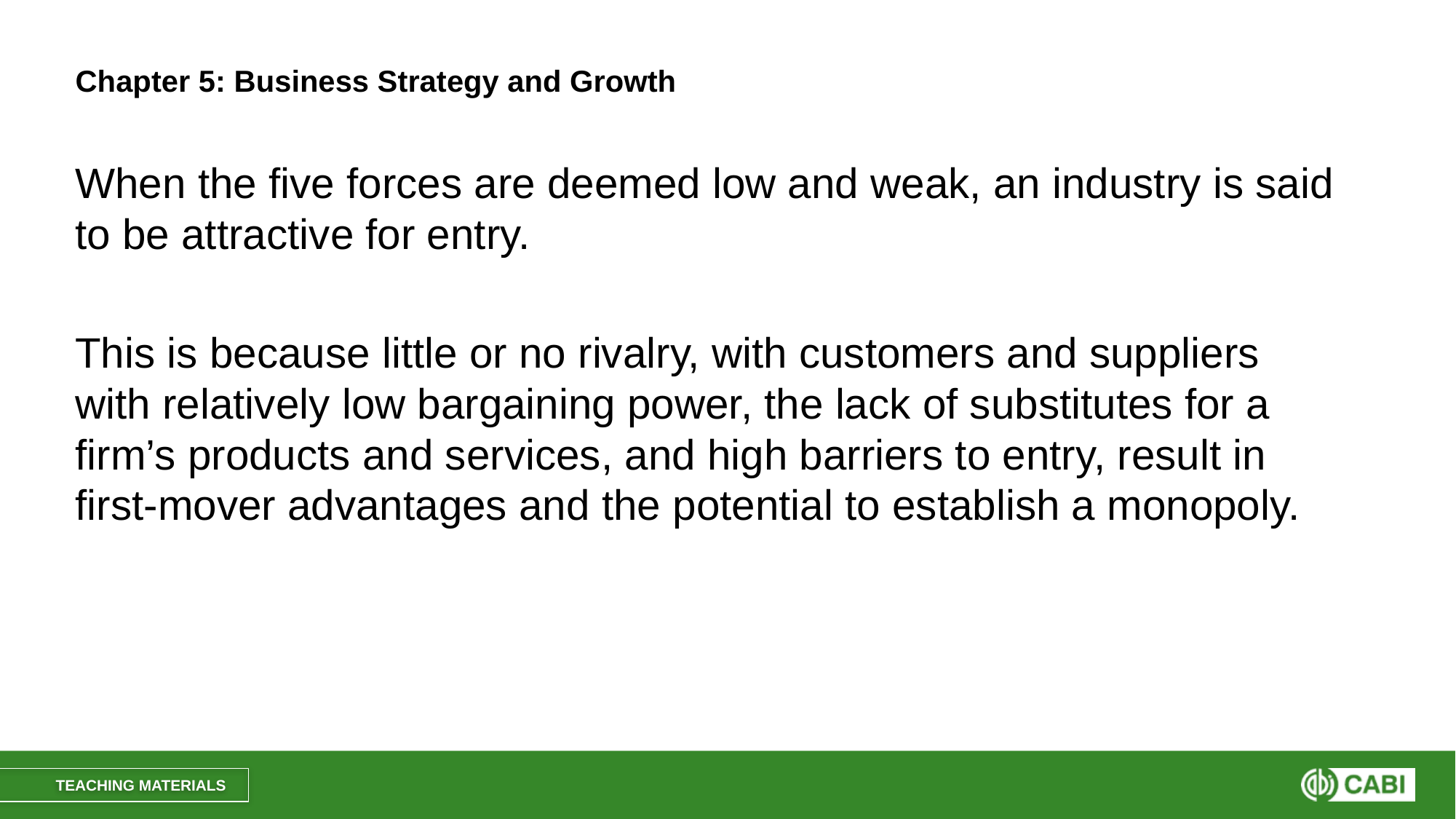

# Chapter 5: Business Strategy and Growth
When the five forces are deemed low and weak, an industry is said to be attractive for entry.

This is because little or no rivalry, with customers and suppliers with relatively low bargaining power, the lack of substitutes for a firm’s products and services, and high barriers to entry, result in first-mover advantages and the potential to establish a monopoly.